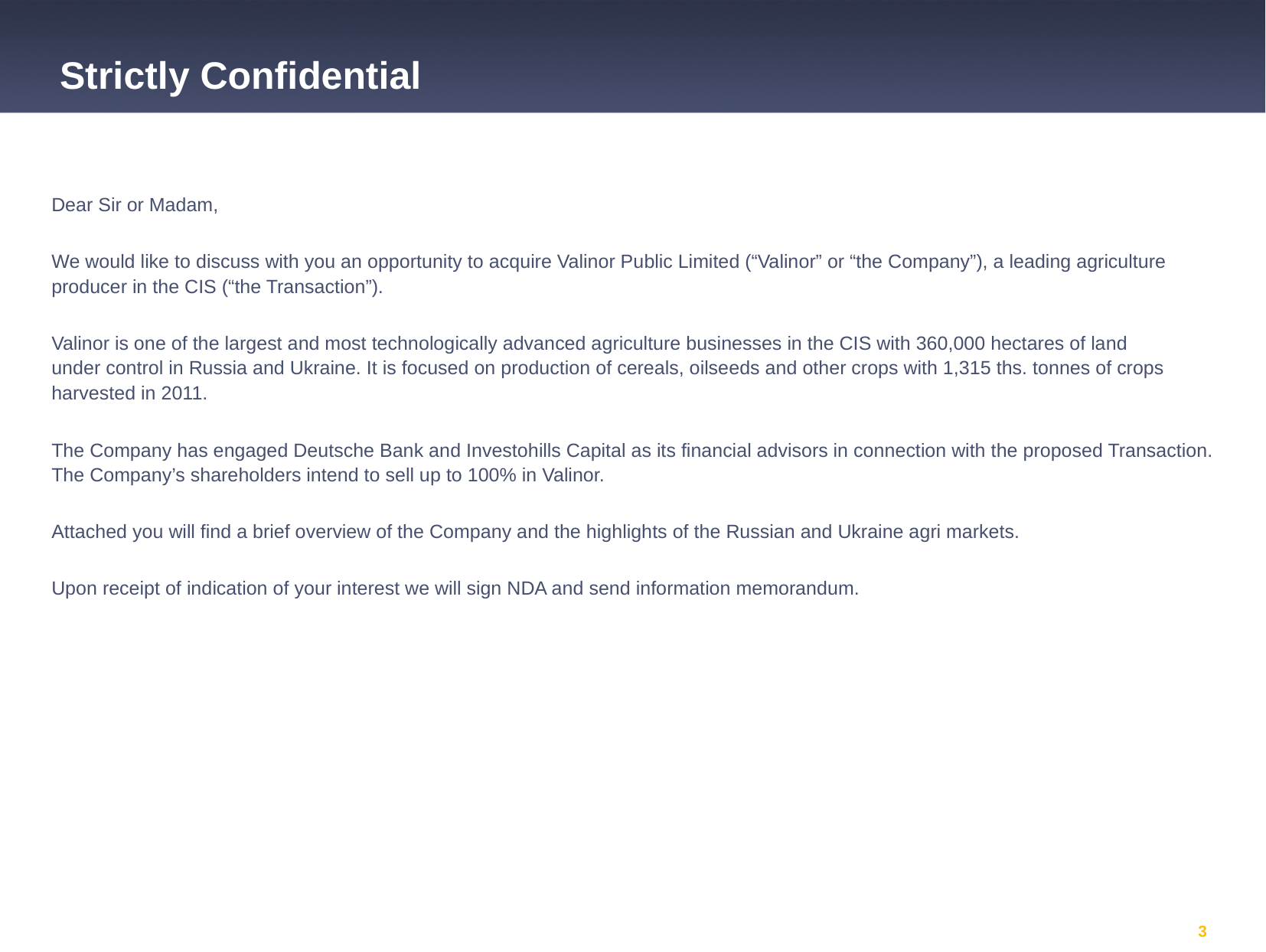

# Strictly Confidential
Dear Sir or Madam,

We would like to discuss with you an opportunity to acquire Valinor Public Limited (“Valinor” or “the Company”), a leading agriculture producer in the CIS (“the Transaction”).

Valinor is one of the largest and most technologically advanced agriculture businesses in the CIS with 360,000 hectares of land
under control in Russia and Ukraine. It is focused on production of cereals, oilseeds and other crops with 1,315 ths. tonnes of crops harvested in 2011.

The Company has engaged Deutsche Bank and Investohills Capital as its financial advisors in connection with the proposed Transaction. The Company’s shareholders intend to sell up to 100% in Valinor.

Attached you will find a brief overview of the Company and the highlights of the Russian and Ukraine agri markets.

Upon receipt of indication of your interest we will sign NDA and send information memorandum.

3